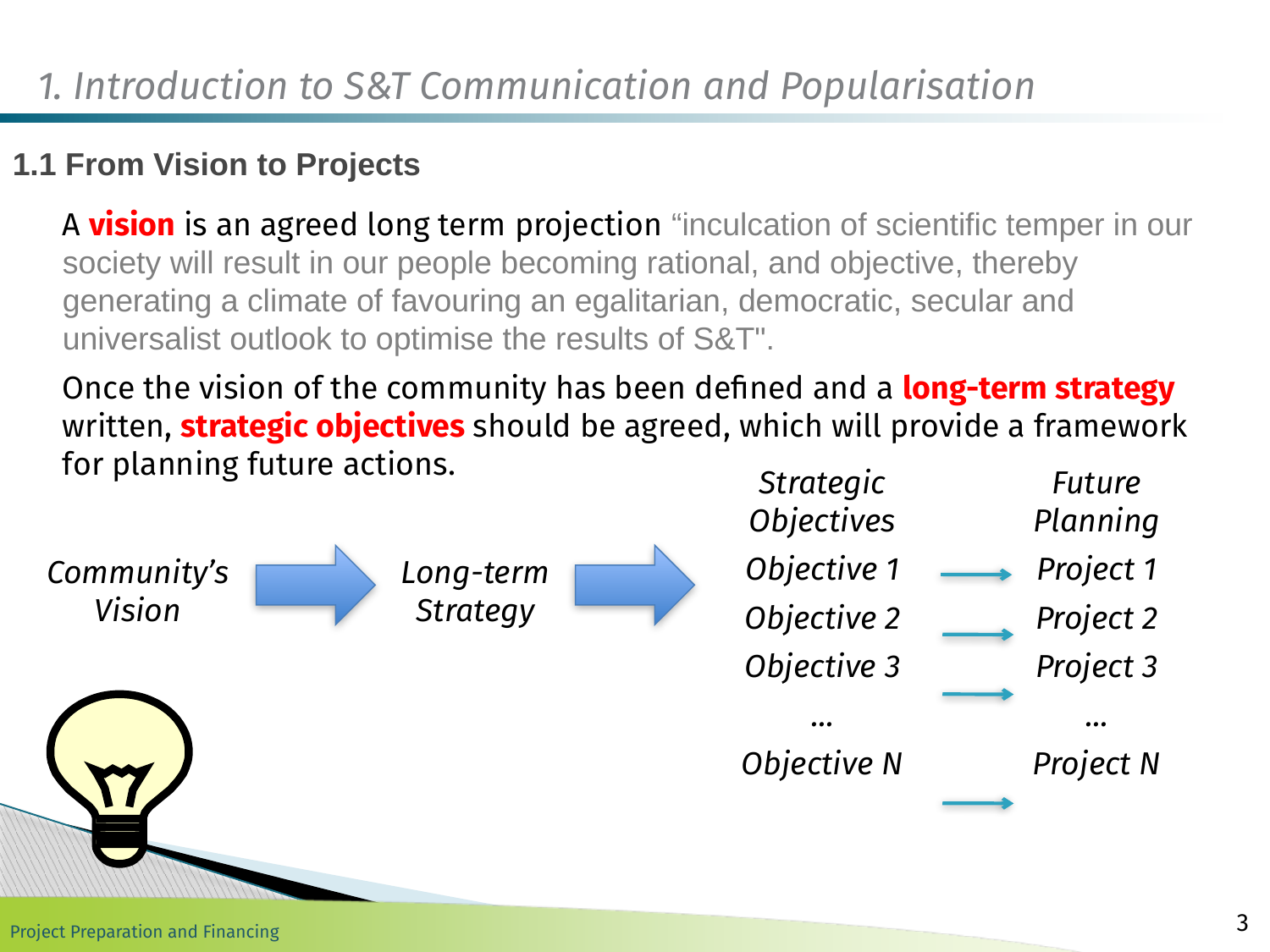

1. Introduction to S&T Communication and Popularisation

1.1 From Vision to Projects
A vision is an agreed long term projection “inculcation of scientific temper in our society will result in our people becoming rational, and objective, thereby generating a climate of favouring an egalitarian, democratic, secular and universalist outlook to optimise the results of S&T".
Once the vision of the community has been defined and a long-term strategy written, strategic objectives should be agreed, which will provide a framework for planning future actions.

Strategic Objectives
Objective 1
Objective 2
Objective 3
...
Objective N

Future Planning
Project 1
Project 2
Project 3
...
Project N

Community’s Vision

Long-term Strategy

3